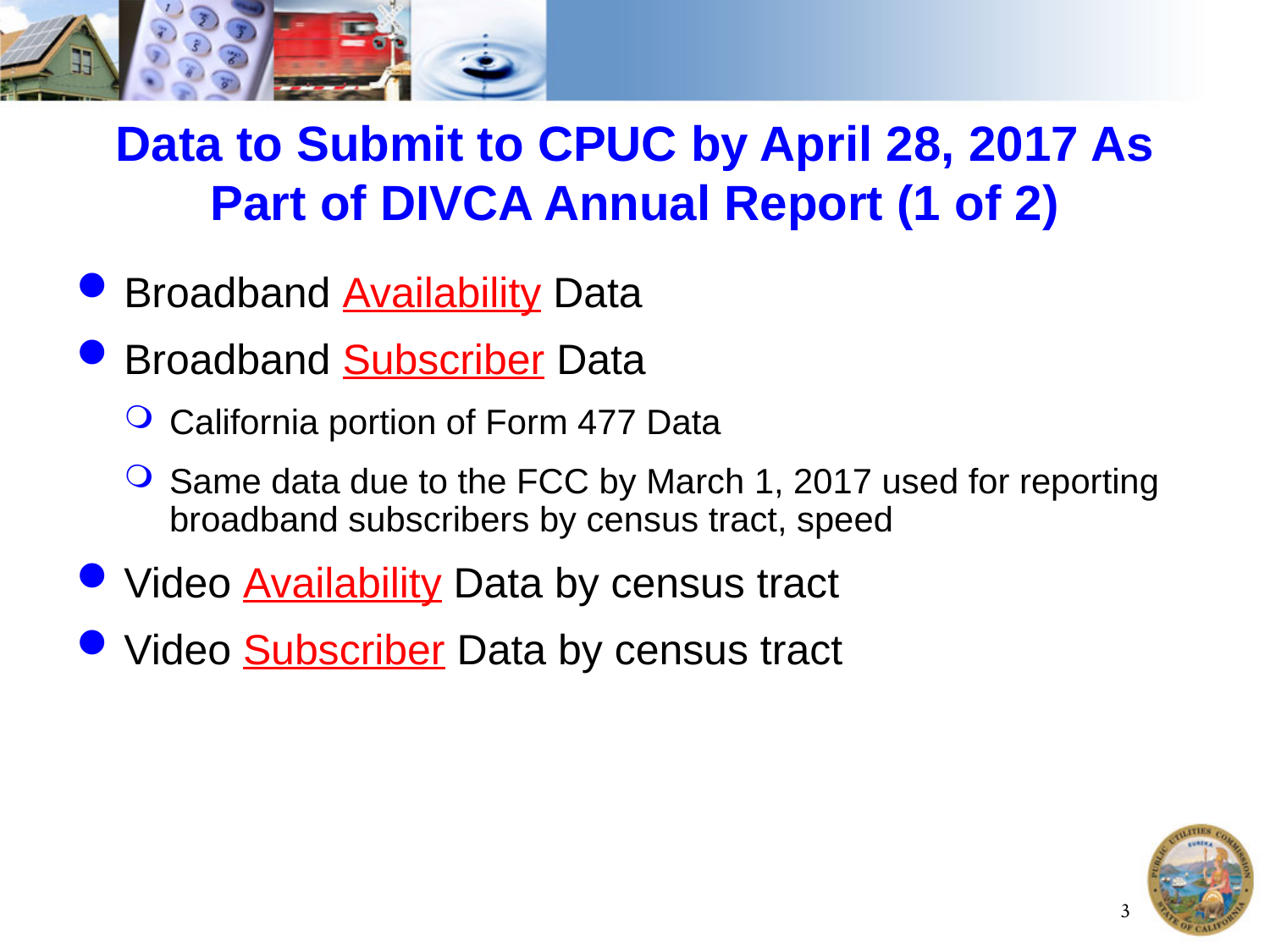

# Data to Submit to CPUC by April 28, 2017 As Part of DIVCA Annual Report (1 of 2)
Broadband Availability Data
Broadband Subscriber Data
California portion of Form 477 Data
Same data due to the FCC by March 1, 2017 used for reporting broadband subscribers by census tract, speed
Video Availability Data by census tract
Video Subscriber Data by census tract
3